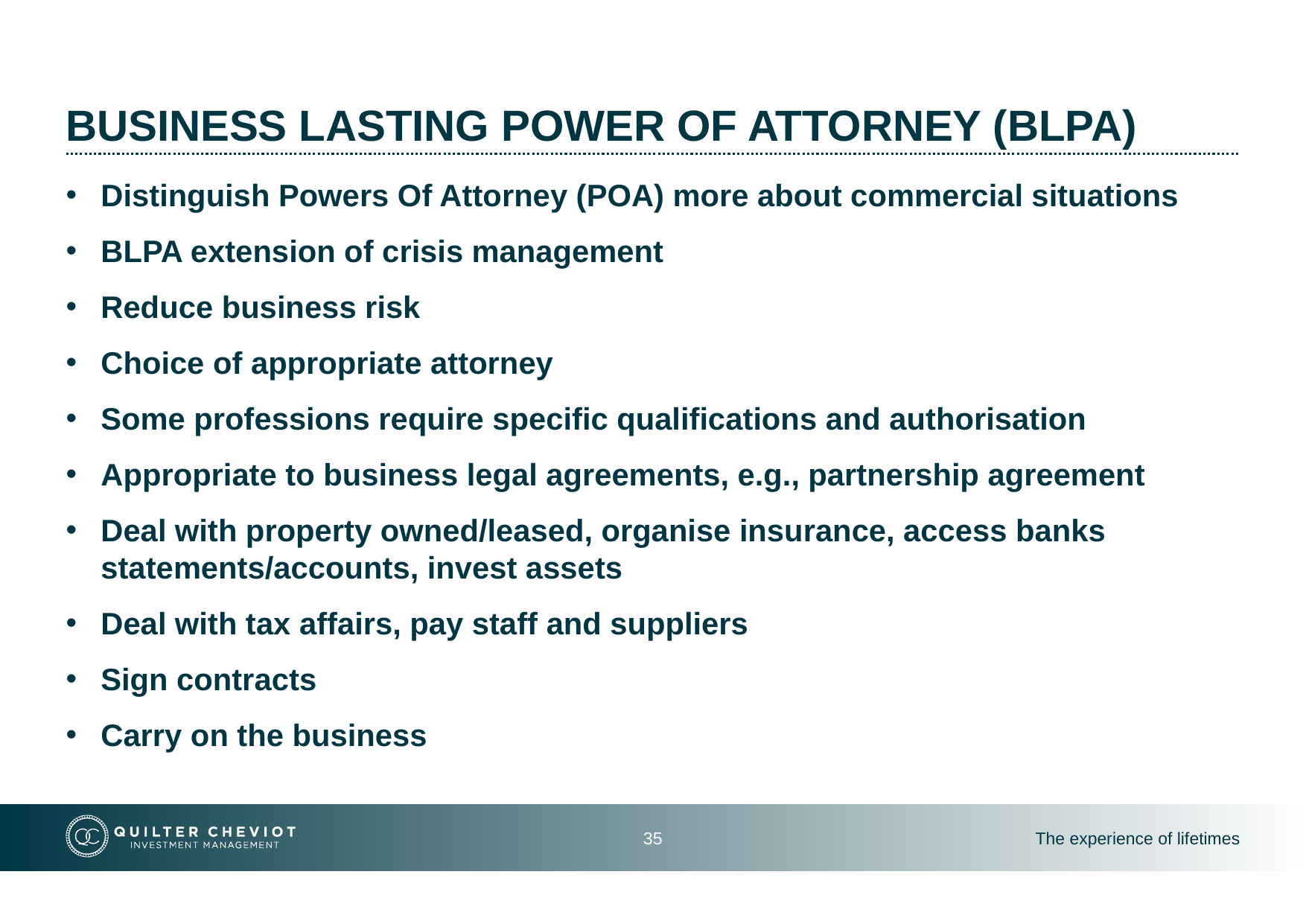

# Business Lasting Power of attorney (BLPA)
Distinguish Powers Of Attorney (POA) more about commercial situations
BLPA extension of crisis management
Reduce business risk
Choice of appropriate attorney
Some professions require specific qualifications and authorisation
Appropriate to business legal agreements, e.g., partnership agreement
Deal with property owned/leased, organise insurance, access banks statements/accounts, invest assets
Deal with tax affairs, pay staff and suppliers
Sign contracts
Carry on the business

35